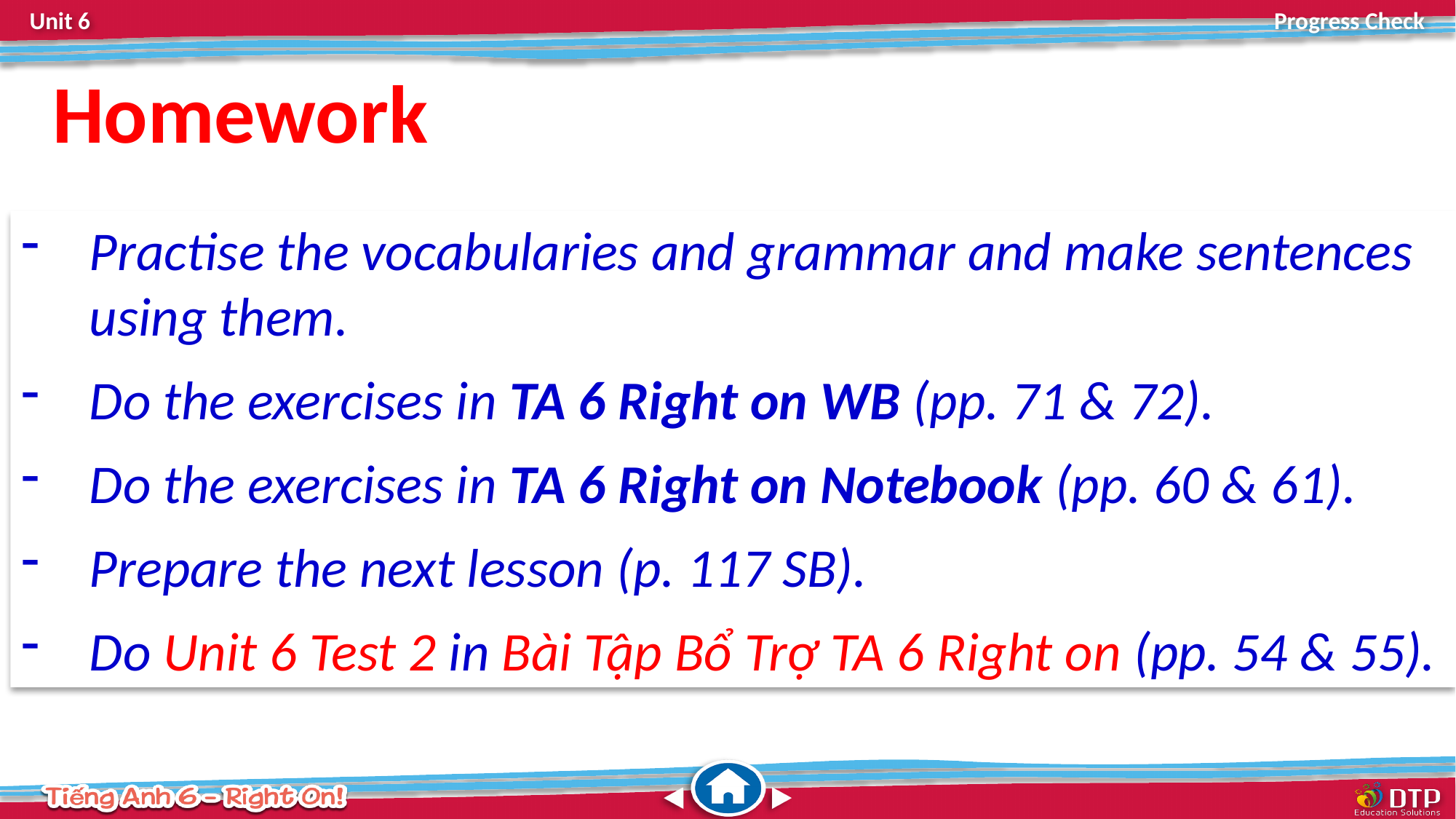

Homework
Practise the vocabularies and grammar and make sentences using them.
Do the exercises in TA 6 Right on WB (pp. 71 & 72).
Do the exercises in TA 6 Right on Notebook (pp. 60 & 61).
Prepare the next lesson (p. 117 SB).
Do Unit 6 Test 2 in Bài Tập Bổ Trợ TA 6 Right on (pp. 54 & 55).